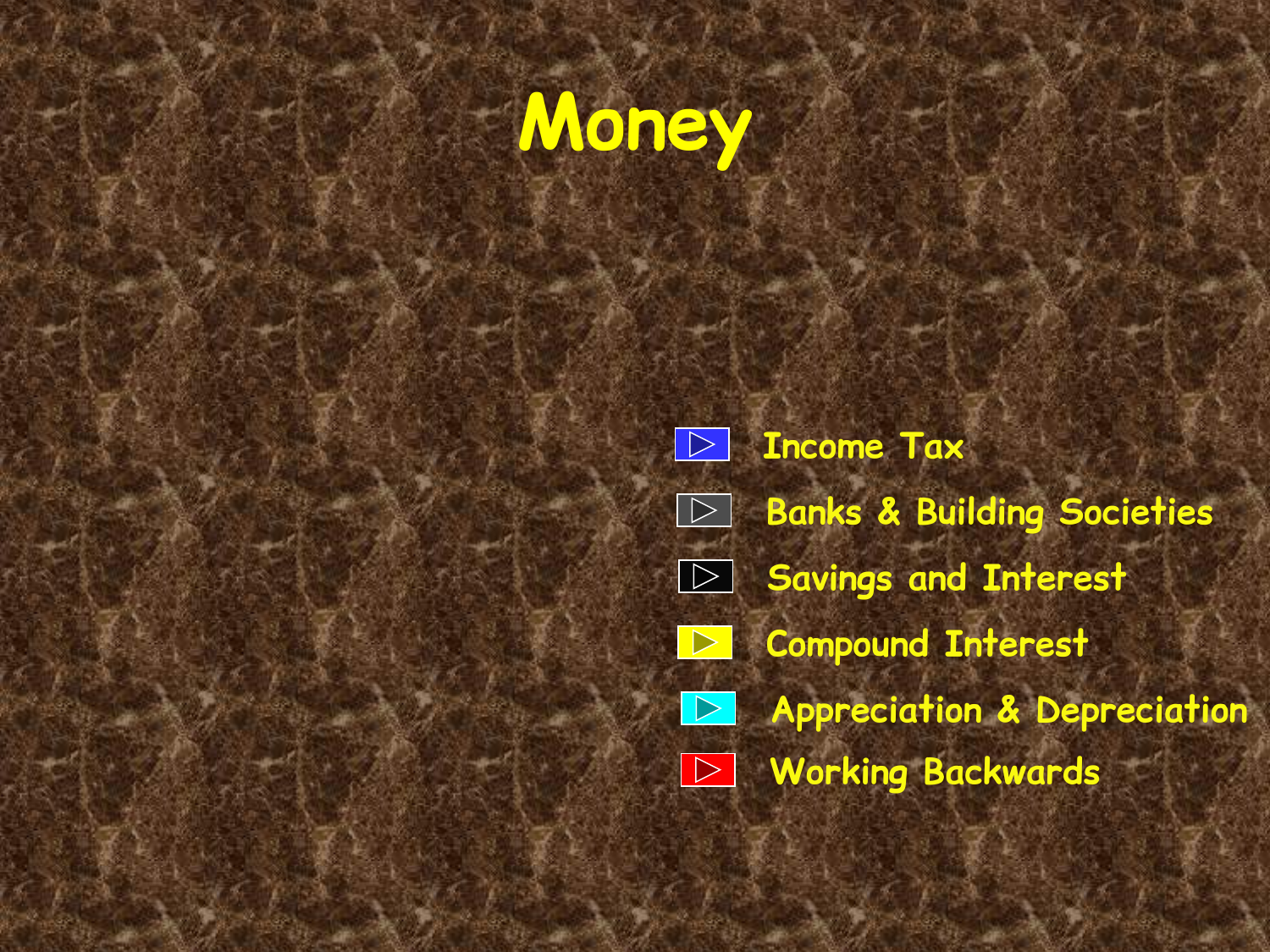

Money
Income Tax

Banks & Building Societies

Savings and Interest

Compound Interest

Appreciation & Depreciation

Working Backwards